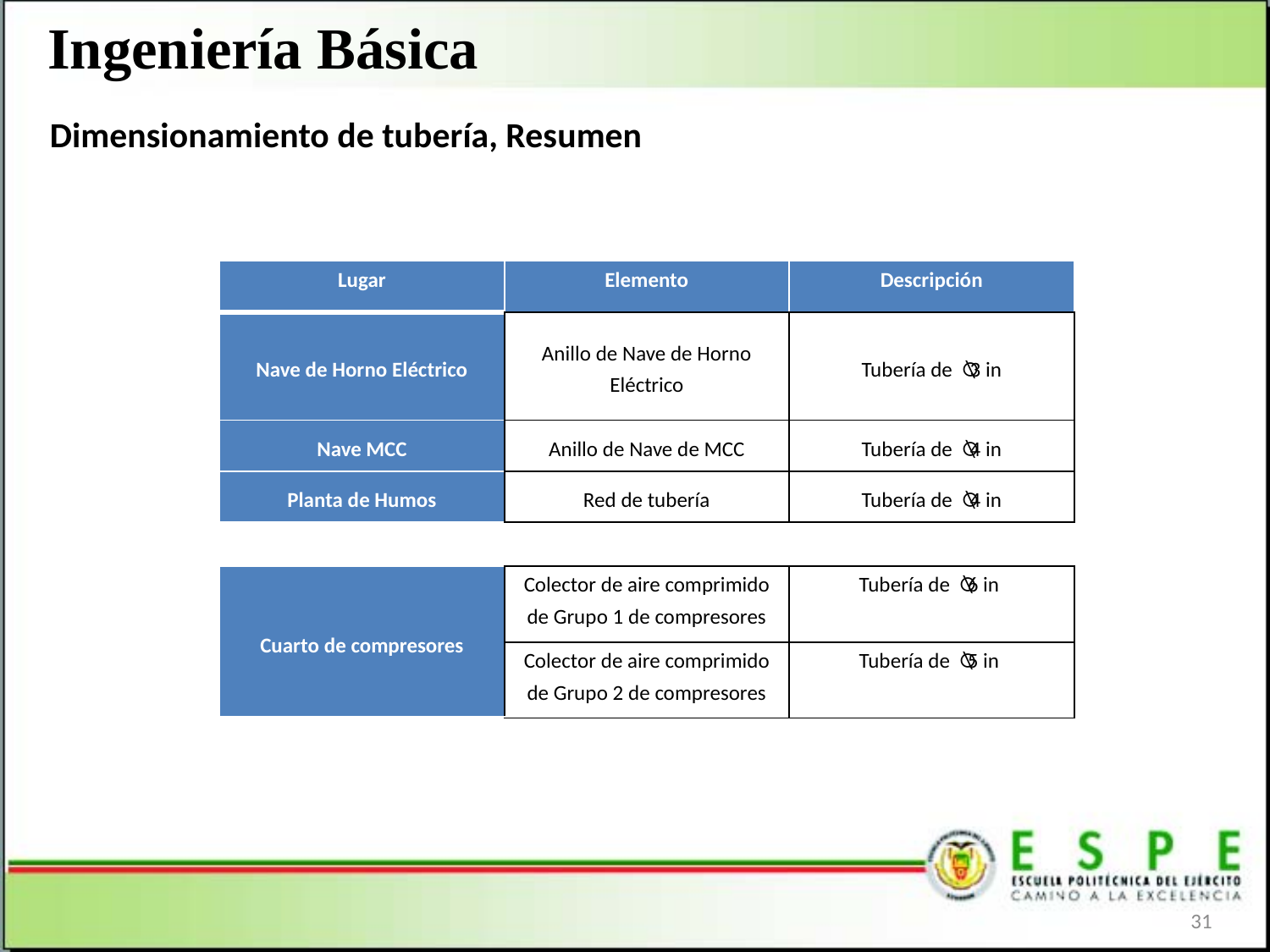

Ingeniería Básica
Dimensionamiento de tubería, Resumen
| Lugar | Elemento | Descripción |
| --- | --- | --- |
| Nave de Horno Eléctrico | Anillo de Nave de Horno Eléctrico | Tubería de ⍉3 in |
| Nave MCC | Anillo de Nave de MCC | Tubería de ⍉4 in |
| Planta de Humos | Red de tubería | Tubería de ⍉4 in |
| Cuarto de compresores | Colector de aire comprimido de Grupo 1 de compresores | Tubería de ⍉6 in |
| --- | --- | --- |
|  | Colector de aire comprimido de Grupo 2 de compresores | Tubería de ⍉5 in |
31